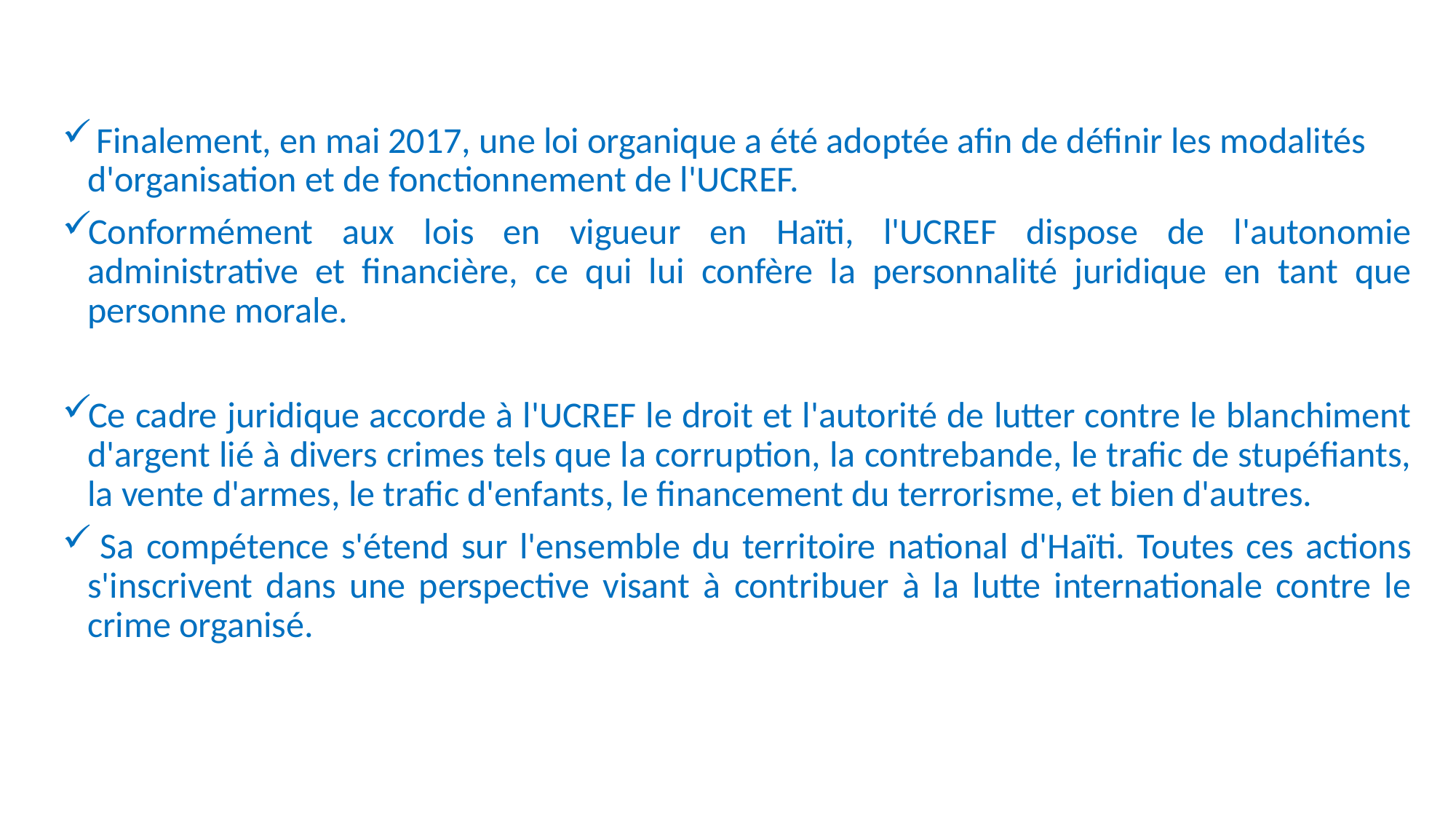

Finalement, en mai 2017, une loi organique a été adoptée afin de définir les modalités d'organisation et de fonctionnement de l'UCREF.
Conformément aux lois en vigueur en Haïti, l'UCREF dispose de l'autonomie administrative et financière, ce qui lui confère la personnalité juridique en tant que personne morale.

Ce cadre juridique accorde à l'UCREF le droit et l'autorité de lutter contre le blanchiment d'argent lié à divers crimes tels que la corruption, la contrebande, le trafic de stupéfiants, la vente d'armes, le trafic d'enfants, le financement du terrorisme, et bien d'autres.
 Sa compétence s'étend sur l'ensemble du territoire national d'Haïti. Toutes ces actions s'inscrivent dans une perspective visant à contribuer à la lutte internationale contre le crime organisé.